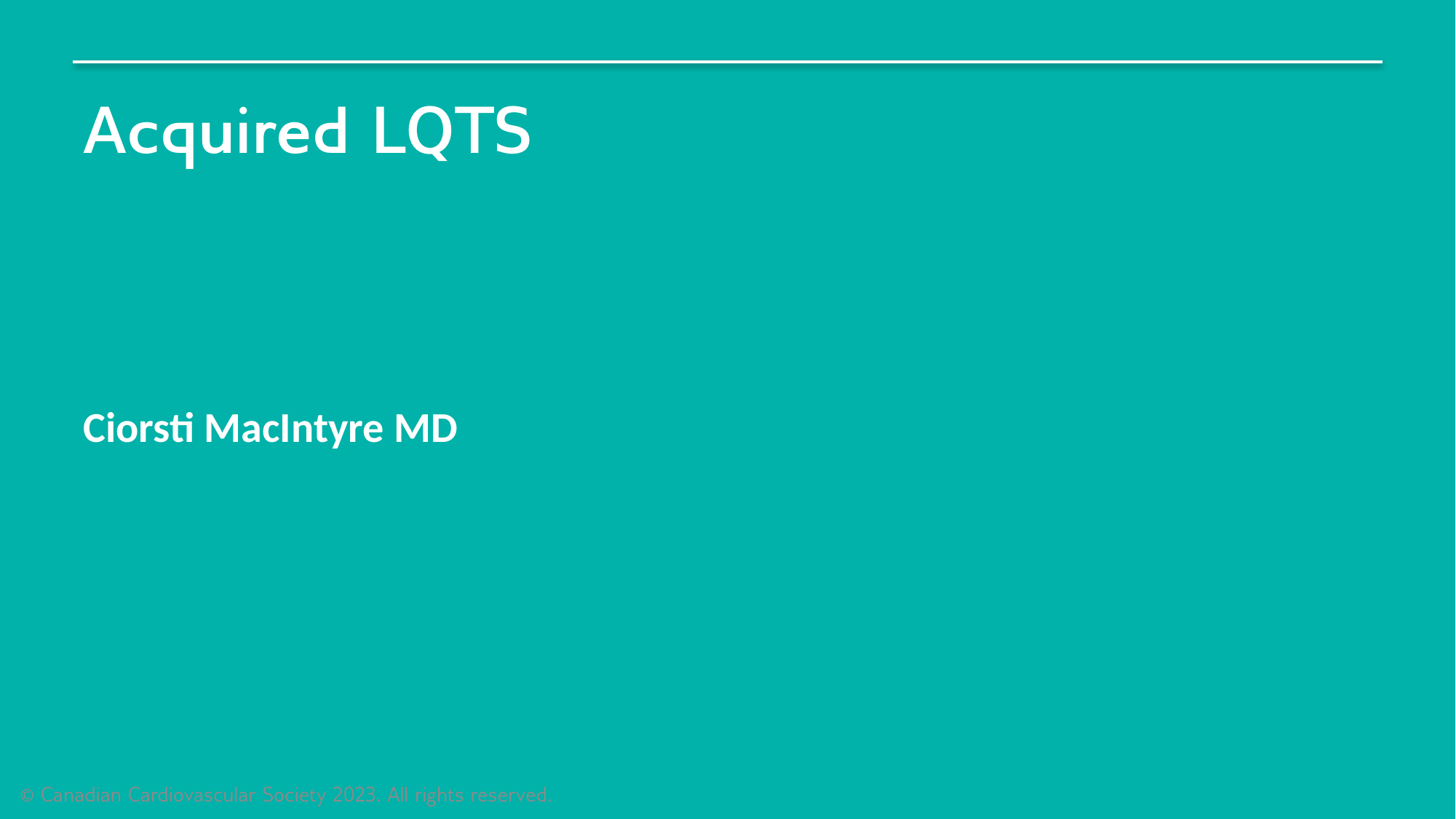

# Acquired LQTS
Ciorsti MacIntyre MD

© Canadian Cardiovascular Society 2023. All rights reserved.